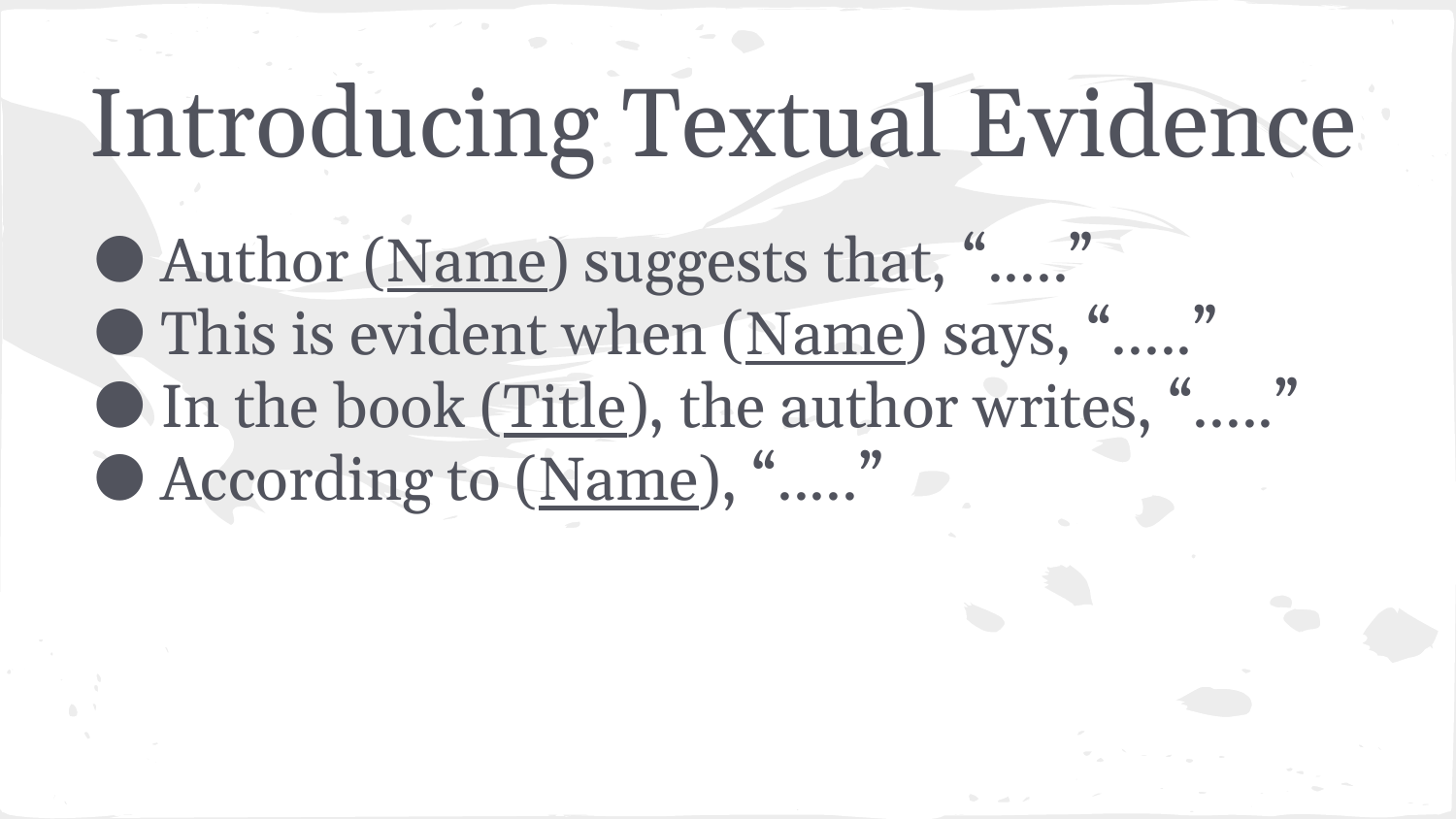

# Introducing Textual Evidence
Author (Name) suggests that, “.....”
This is evident when (Name) says, “.....”
In the book (Title), the author writes, “.....”
According to (Name), “.....”